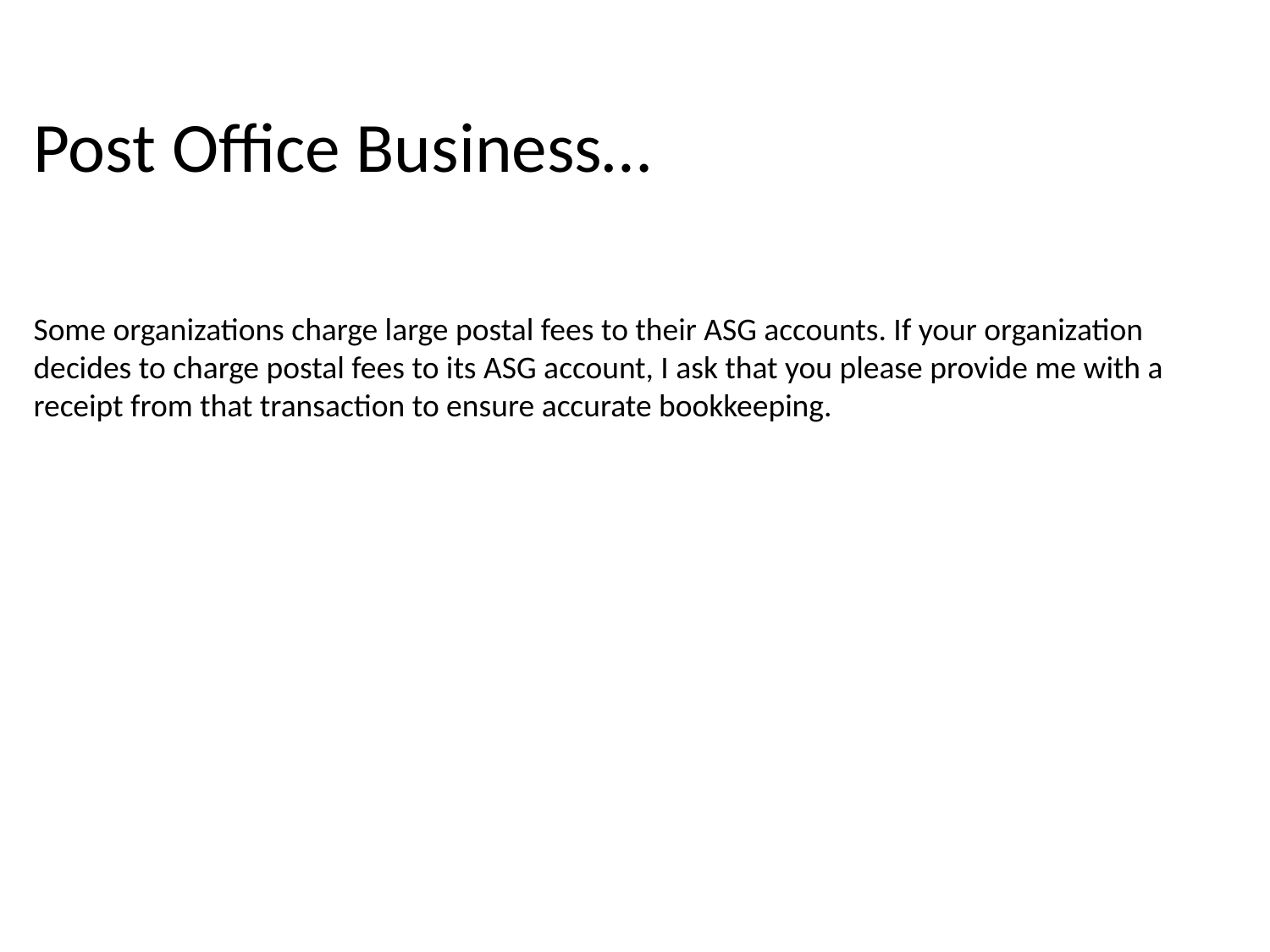

Post Office Business…

Some organizations charge large postal fees to their ASG accounts. If your organization decides to charge postal fees to its ASG account, I ask that you please provide me with a receipt from that transaction to ensure accurate bookkeeping.